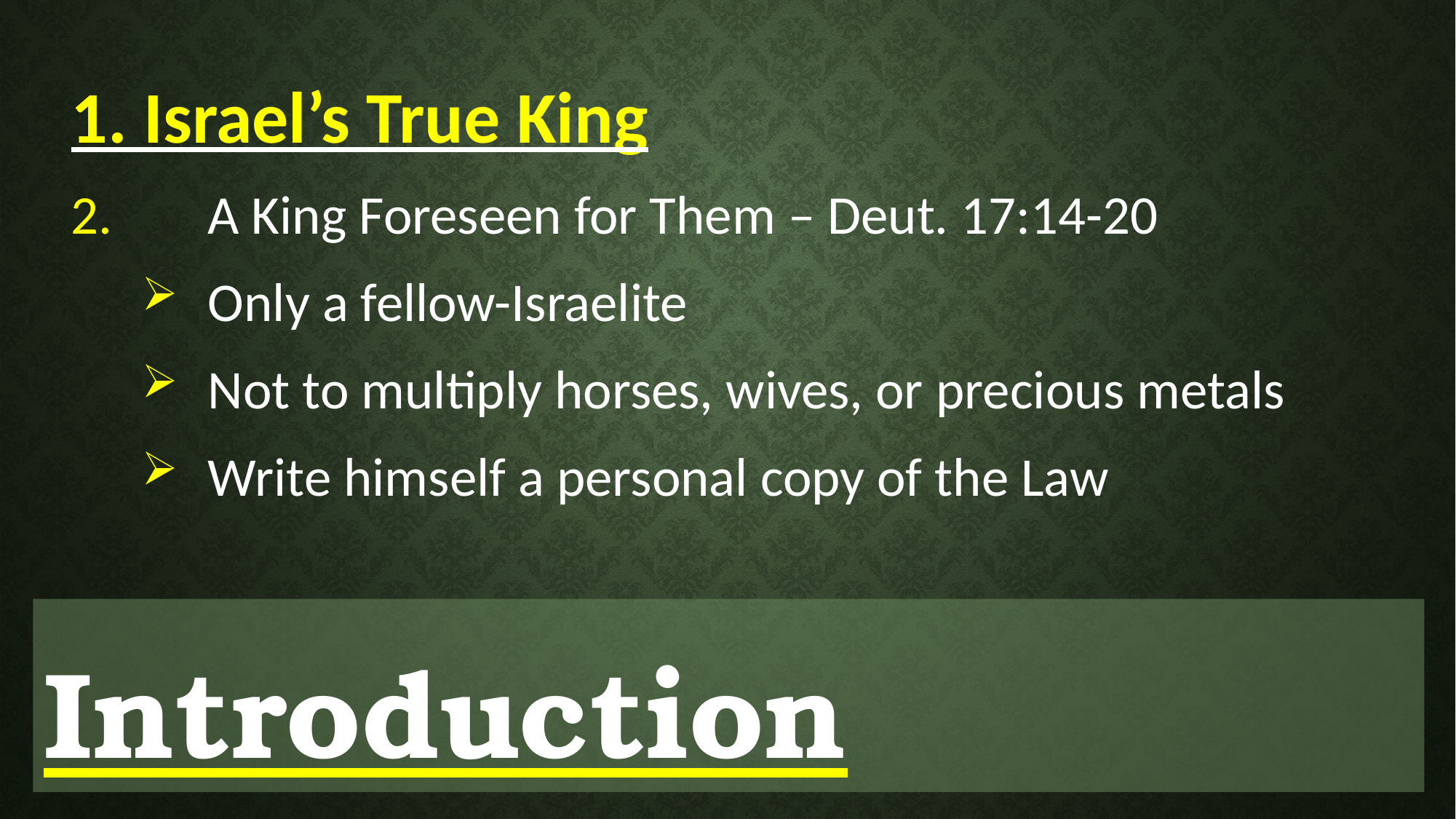

1. Israel’s True King
2.	A King Foreseen for Them – Deut. 17:14-20
Only a fellow-Israelite
Not to multiply horses, wives, or precious metals
Write himself a personal copy of the Law

Introduction